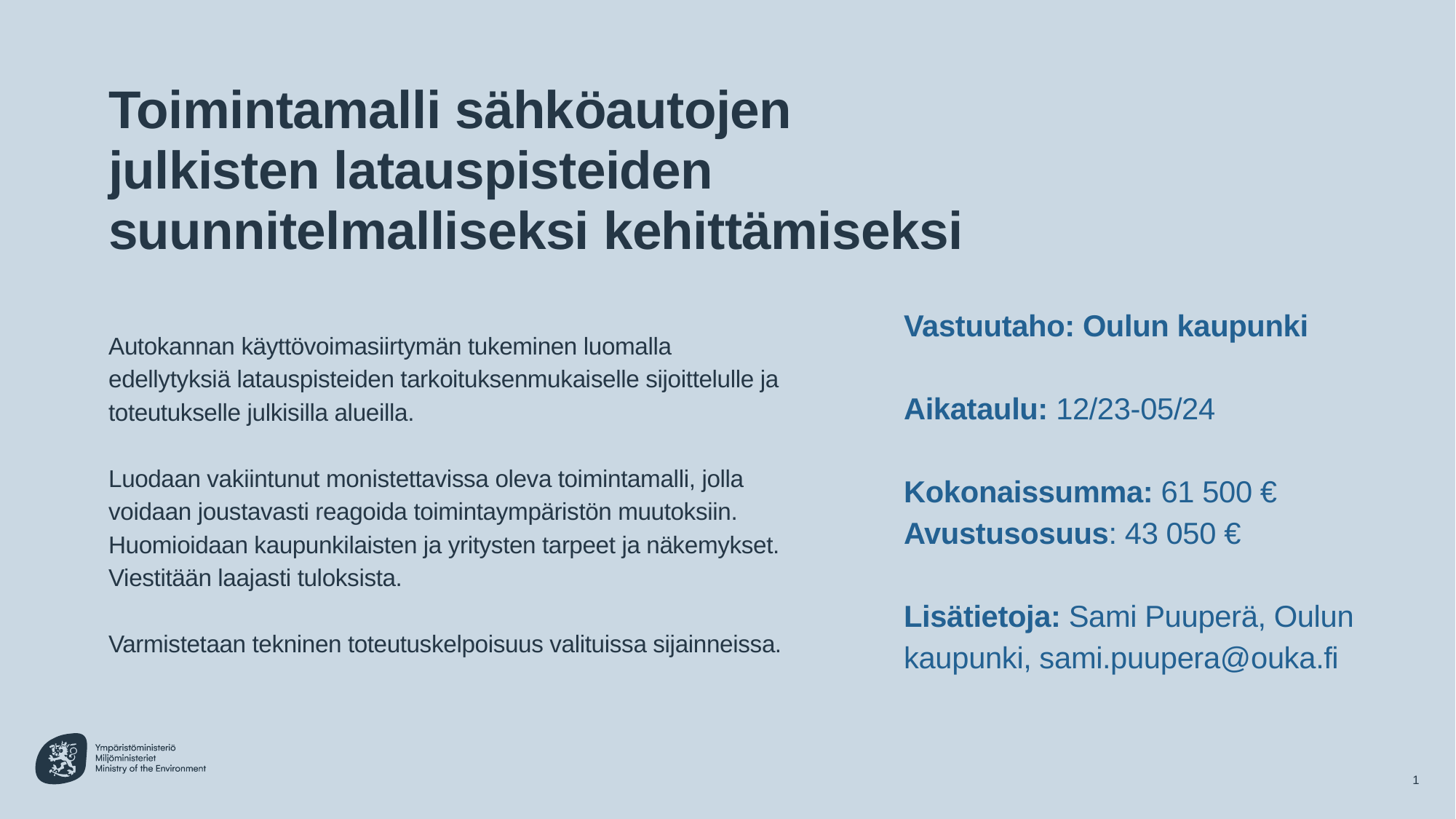

# Toimintamalli sähköautojen julkisten latauspisteiden suunnitelmalliseksi kehittämiseksi
Vastuutaho: Oulun kaupunki

Aikataulu: 12/23-05/24

Kokonaissumma: 61 500 €
Avustusosuus: 43 050 €

Lisätietoja: Sami Puuperä, Oulun kaupunki, sami.puupera@ouka.fi
Autokannan käyttövoimasiirtymän tukeminen luomalla edellytyksiä latauspisteiden tarkoituksenmukaiselle sijoittelulle ja toteutukselle julkisilla alueilla.

Luodaan vakiintunut monistettavissa oleva toimintamalli, jolla voidaan joustavasti reagoida toimintaympäristön muutoksiin. Huomioidaan kaupunkilaisten ja yritysten tarpeet ja näkemykset. Viestitään laajasti tuloksista.

Varmistetaan tekninen toteutuskelpoisuus valituissa sijainneissa.
1